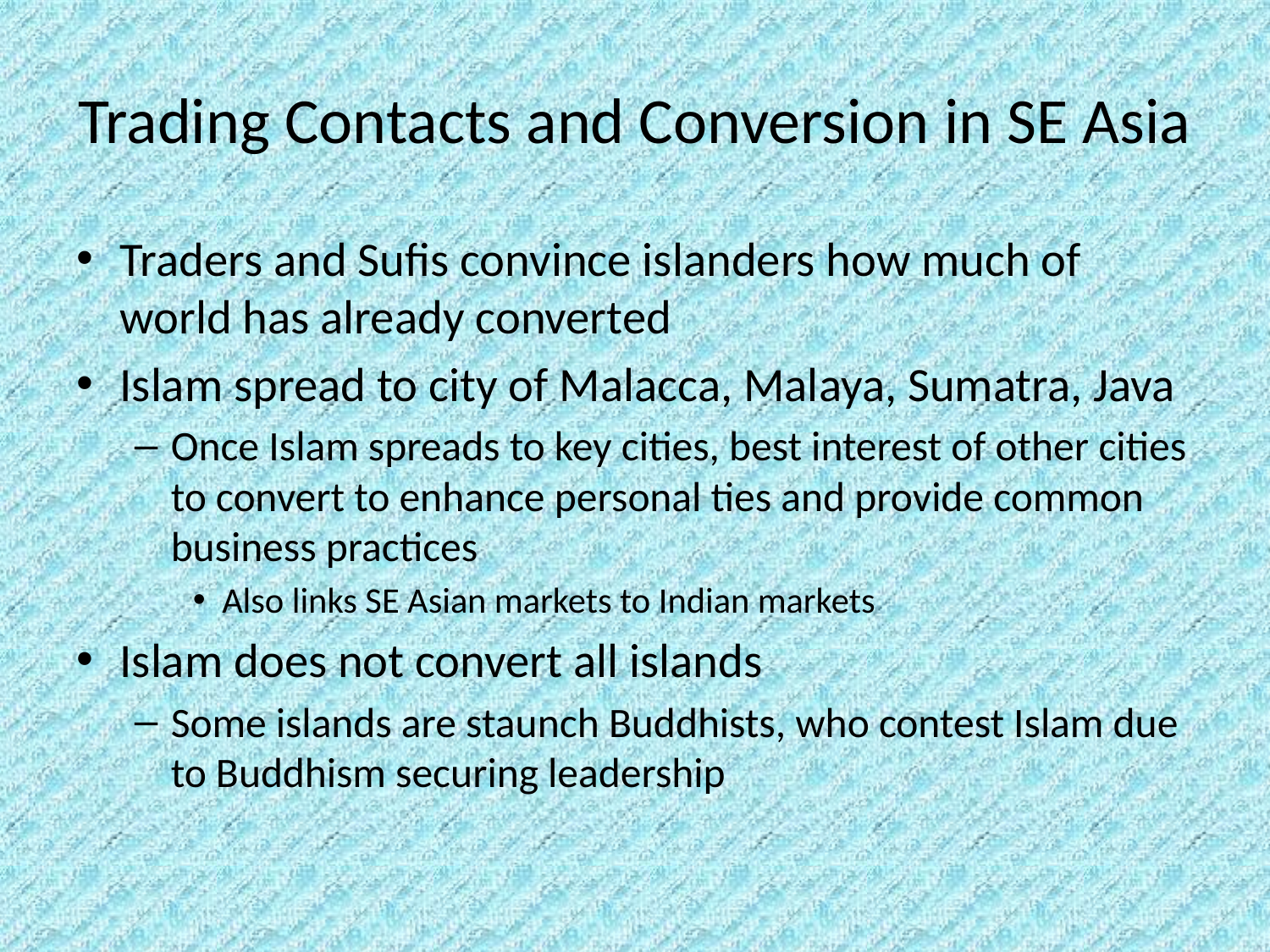

# Trading Contacts and Conversion in SE Asia
Traders and Sufis convince islanders how much of world has already converted
Islam spread to city of Malacca, Malaya, Sumatra, Java
Once Islam spreads to key cities, best interest of other cities to convert to enhance personal ties and provide common business practices
Also links SE Asian markets to Indian markets
Islam does not convert all islands
Some islands are staunch Buddhists, who contest Islam due to Buddhism securing leadership